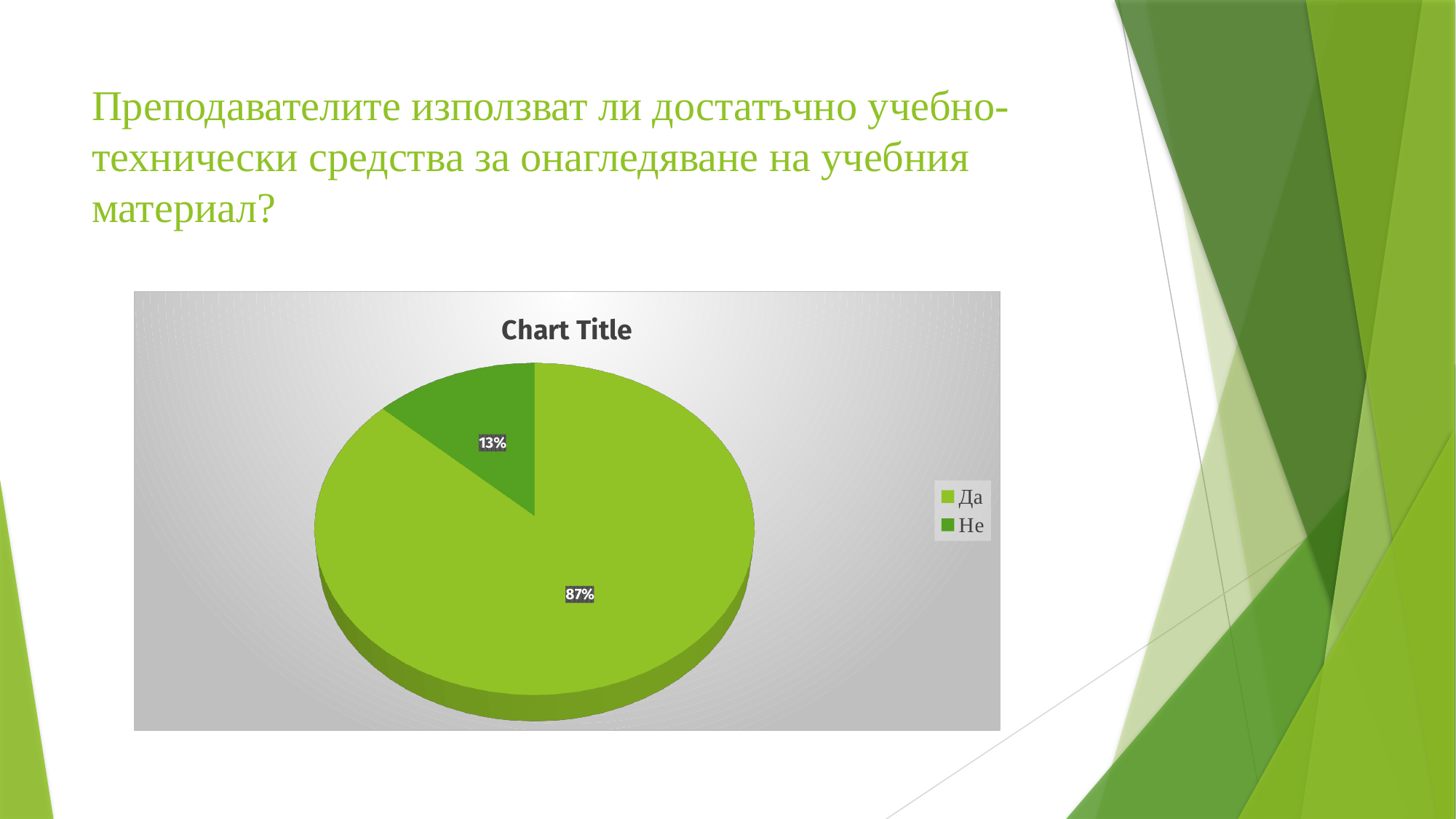

# Преподавателите използват ли достатъчно учебно- технически средства за онагледяване на учебния материал?

[unsupported chart]